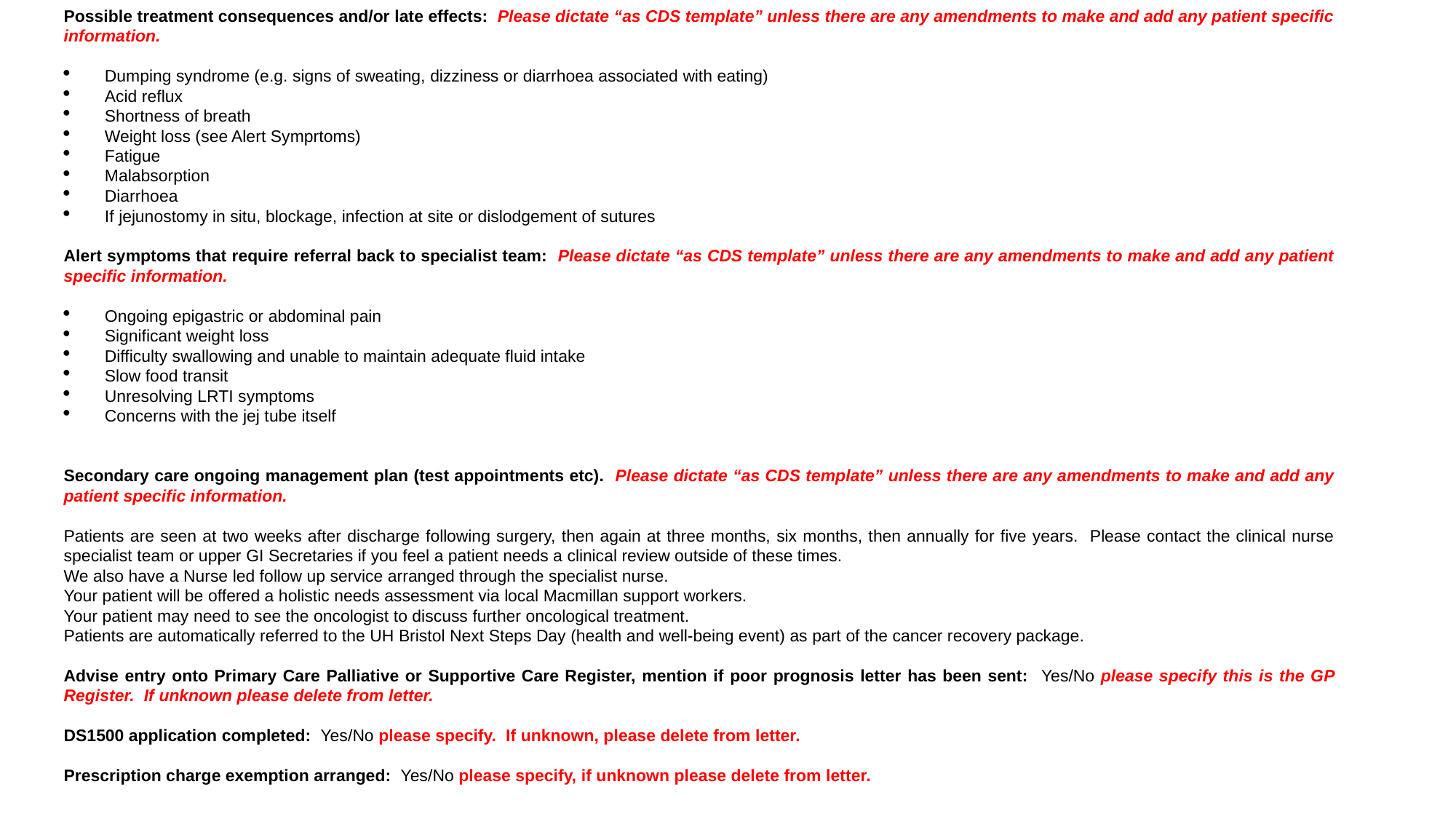

Possible treatment consequences and/or late effects:  Please dictate “as CDS template” unless there are any amendments to make and add any patient specific information.

Dumping syndrome (e.g. signs of sweating, dizziness or diarrhoea associated with eating)
Acid reflux
Shortness of breath
Weight loss (see Alert Symprtoms)
Fatigue
Malabsorption
Diarrhoea
If jejunostomy in situ, blockage, infection at site or dislodgement of sutures

Alert symptoms that require referral back to specialist team:  Please dictate “as CDS template” unless there are any amendments to make and add any patient specific information.

Ongoing epigastric or abdominal pain
Significant weight loss
Difficulty swallowing and unable to maintain adequate fluid intake
Slow food transit
Unresolving LRTI symptoms
Concerns with the jej tube itself

Secondary care ongoing management plan (test appointments etc).  Please dictate “as CDS template” unless there are any amendments to make and add any patient specific information.

Patients are seen at two weeks after discharge following surgery, then again at three months, six months, then annually for five years.  Please contact the clinical nurse specialist team or upper GI Secretaries if you feel a patient needs a clinical review outside of these times.
We also have a Nurse led follow up service arranged through the specialist nurse.
Your patient will be offered a holistic needs assessment via local Macmillan support workers.
Your patient may need to see the oncologist to discuss further oncological treatment.
Patients are automatically referred to the UH Bristol Next Steps Day (health and well-being event) as part of the cancer recovery package.

Advise entry onto Primary Care Palliative or Supportive Care Register, mention if poor prognosis letter has been sent:  Yes/No please specify this is the GP Register.  If unknown please delete from letter.

DS1500 application completed:  Yes/No please specify.  If unknown, please delete from letter.

Prescription charge exemption arranged:  Yes/No please specify, if unknown please delete from letter.